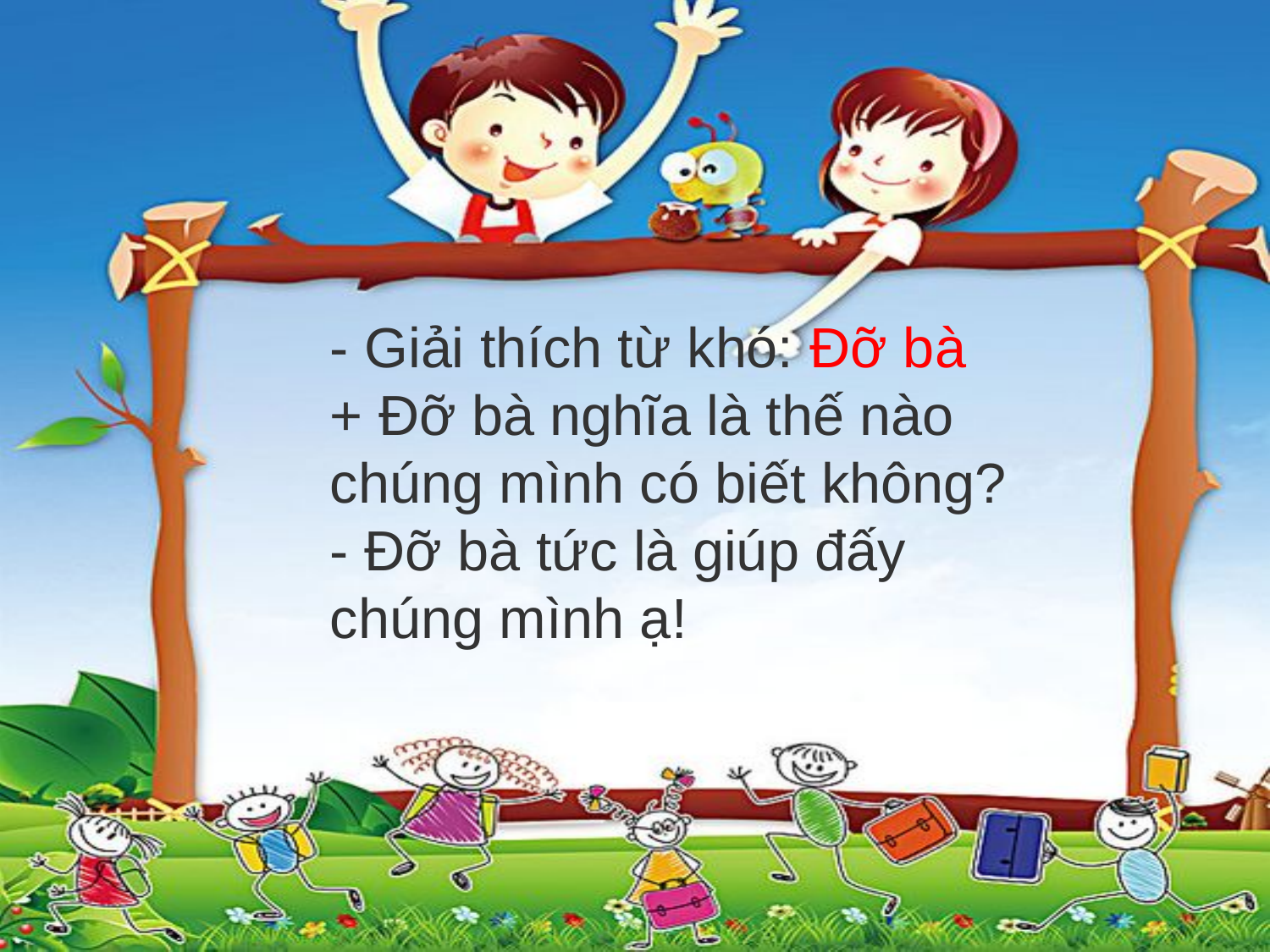

- Giải thích từ khó: Đỡ bà
+ Đỡ bà nghĩa là thế nào chúng mình có biết không?
- Đỡ bà tức là giúp đấy chúng mình ạ!